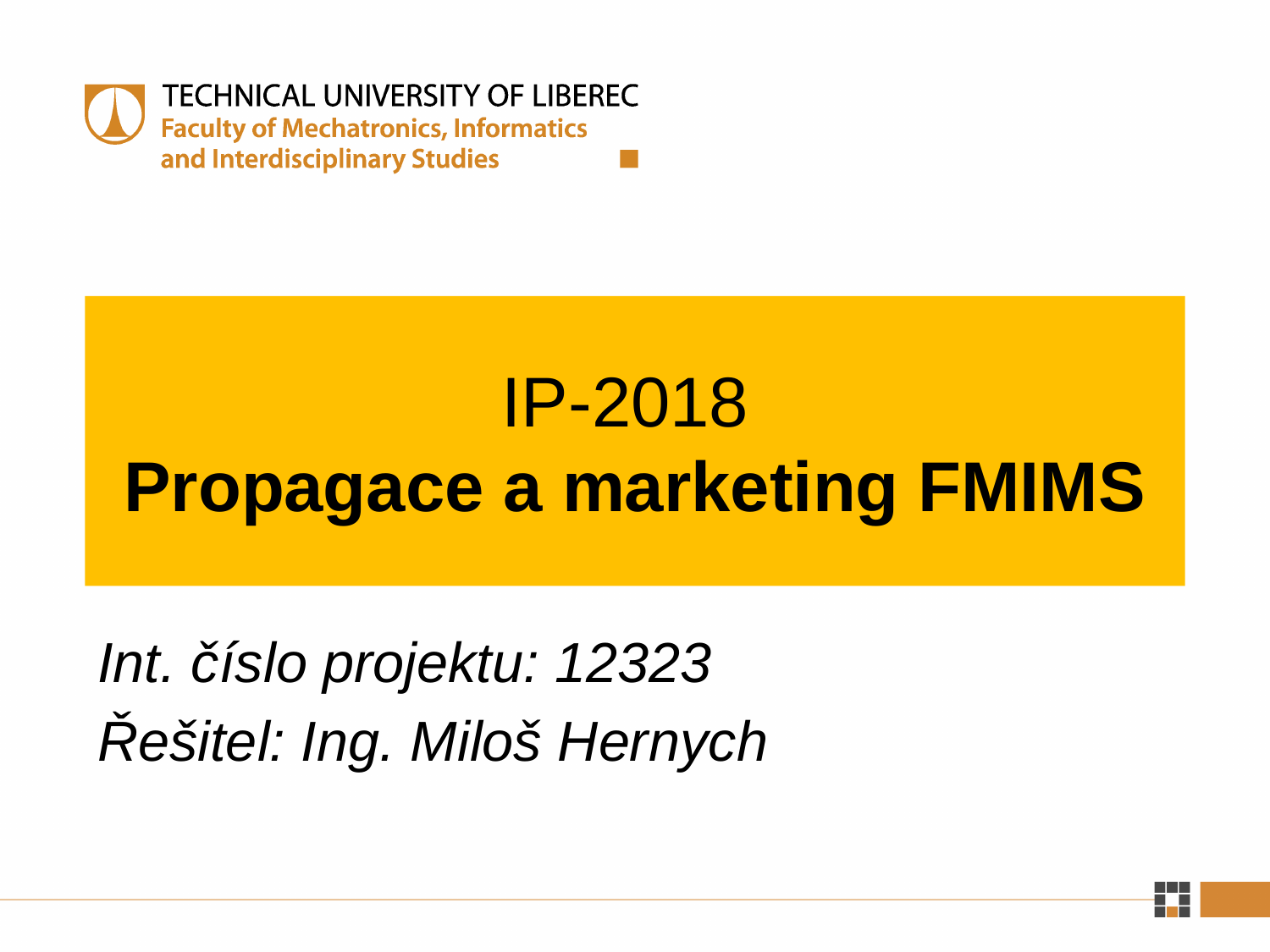

# IP-2018 Propagace a marketing FMIMS
Int. číslo projektu: 12323
Řešitel: Ing. Miloš Hernych